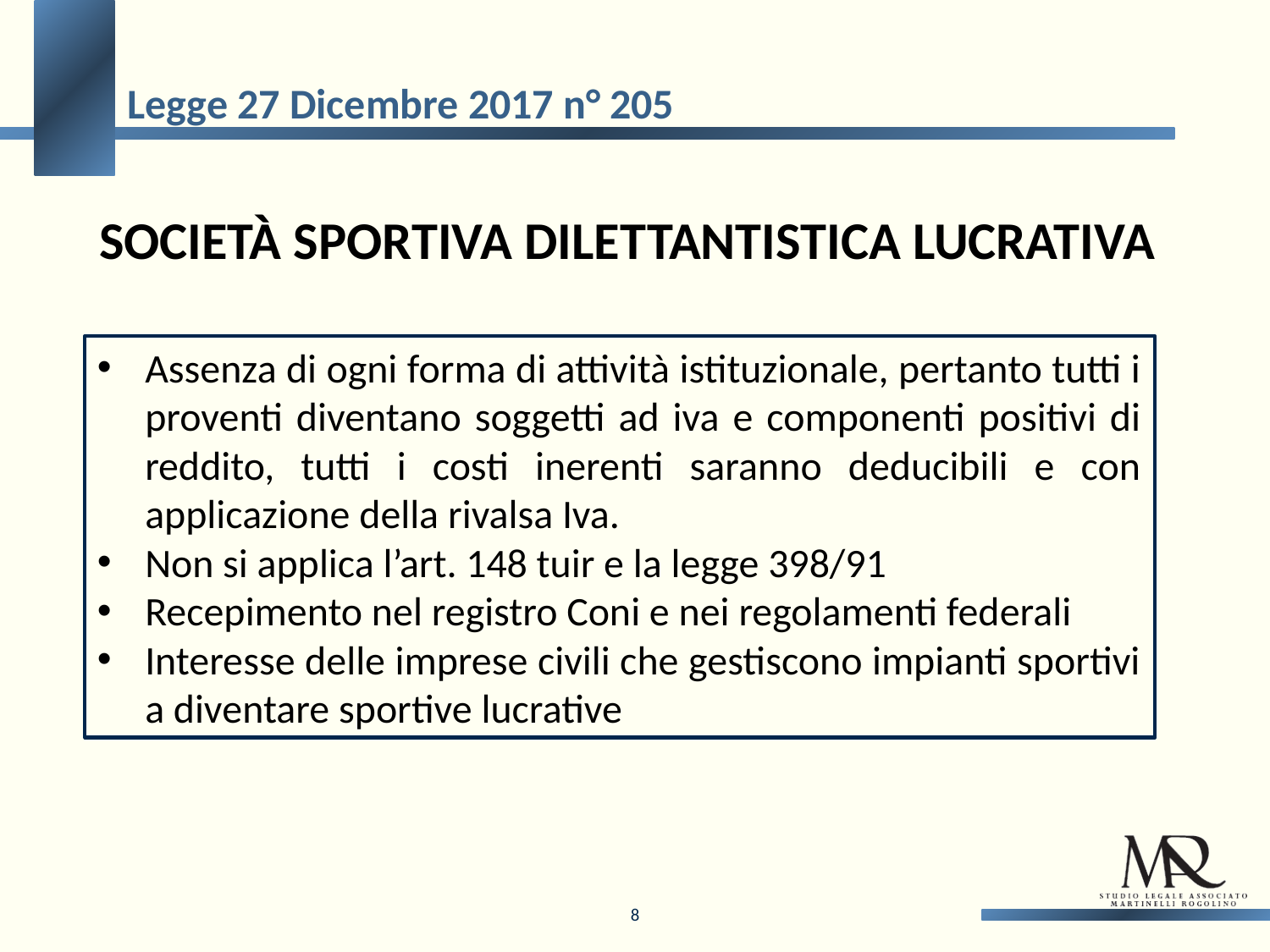

Legge 27 Dicembre 2017 n° 205
Società sportiva dilettantistica lucrativa
Assenza di ogni forma di attività istituzionale, pertanto tutti i proventi diventano soggetti ad iva e componenti positivi di reddito, tutti i costi inerenti saranno deducibili e con applicazione della rivalsa Iva.
Non si applica l’art. 148 tuir e la legge 398/91
Recepimento nel registro Coni e nei regolamenti federali
Interesse delle imprese civili che gestiscono impianti sportivi a diventare sportive lucrative
8